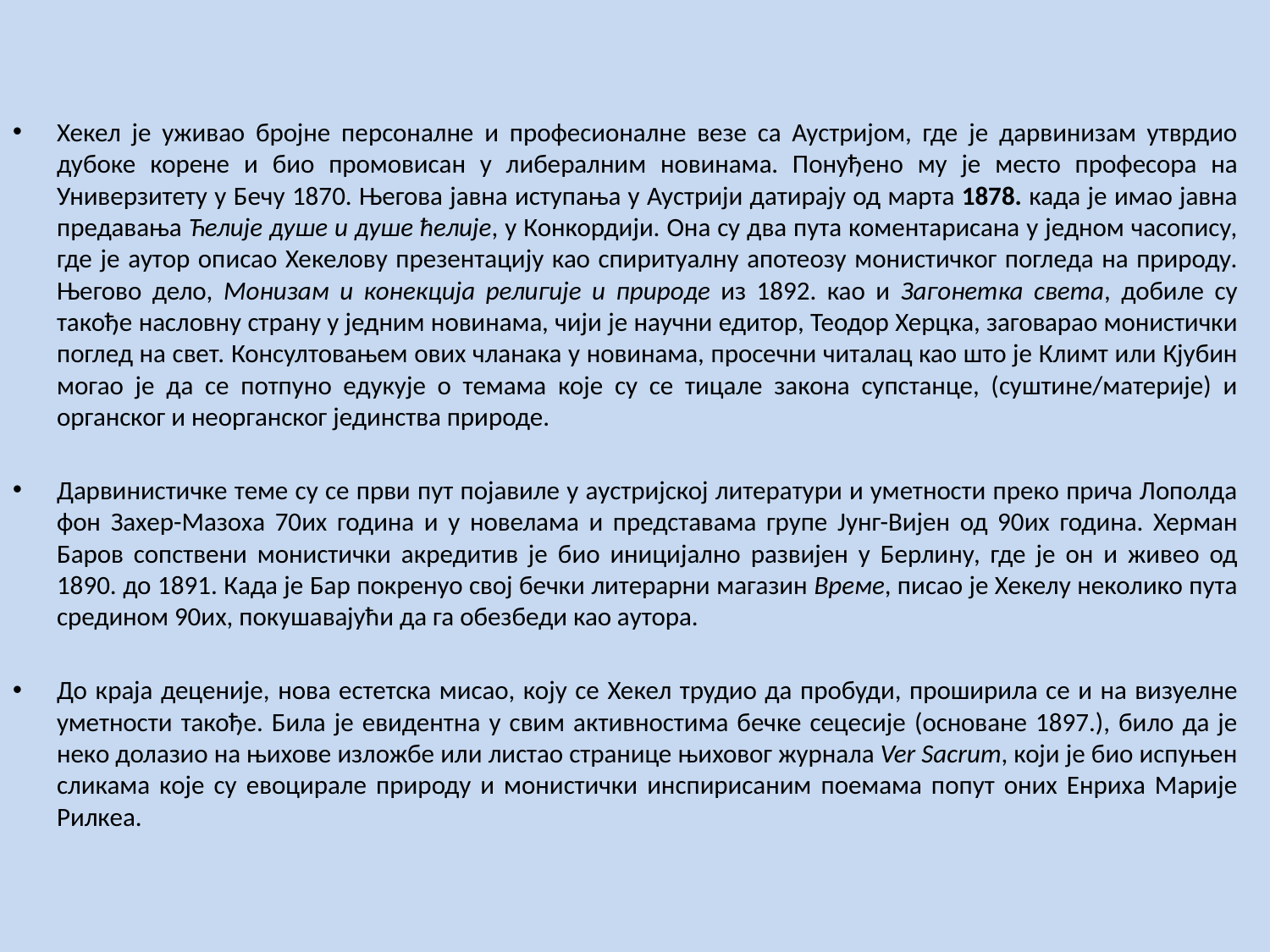

Хекел је уживао бројне персоналне и професионалне везе са Аустријом, где је дарвинизам утврдио дубоке корене и био промовисан у либералним новинама. Понуђено му је место професора на Универзитету у Бечу 1870. Његова јавна иступања у Аустрији датирају од марта 1878. када је имао јавна предавања Ћелије душе и душе ћелије, у Конкордији. Она су два пута коментарисана у једном часопису, где је аутор описао Хекелову презентацију као спиритуалну апотеозу монистичког погледа на природу. Његово дело, Монизам и конекција религије и природе из 1892. као и Загонетка света, добиле су такође насловну страну у једним новинама, чији је научни едитор, Теодор Херцка, заговарао монистички поглед на свет. Консултовањем ових чланака у новинама, просечни читалац као што је Климт или Кјубин могао је да се потпуно едукује о темама које су се тицале закона супстанце, (суштине/материје) и органског и неорганског јединства природе.

Дарвинистичке теме су се први пут појавиле у аустријској литератури и уметности преко прича Лополда фон Захер-Мазоха 70их година и у новелама и представама групе Јунг-Вијен од 90их година. Херман Баров сопствени монистички акредитив је био иницијално развијен у Берлину, где је он и живео од 1890. до 1891. Када је Бар покренуо свој бечки литерарни магазин Време, писао је Хекелу неколико пута средином 90их, покушавајући да га обезбеди као аутора.

До краја деценије, нова естетска мисао, коју се Хекел трудио да пробуди, проширила се и на визуелне уметности такође. Била је евидентна у свим активностима бечке сецесије (основане 1897.), било да је неко долазио на њихове изложбе или листао странице њиховог журнала Ver Sacrum, који је био испуњен сликама које су евоцирале природу и монистички инспирисаним поемама попут оних Енриха Марије Рилкеа.